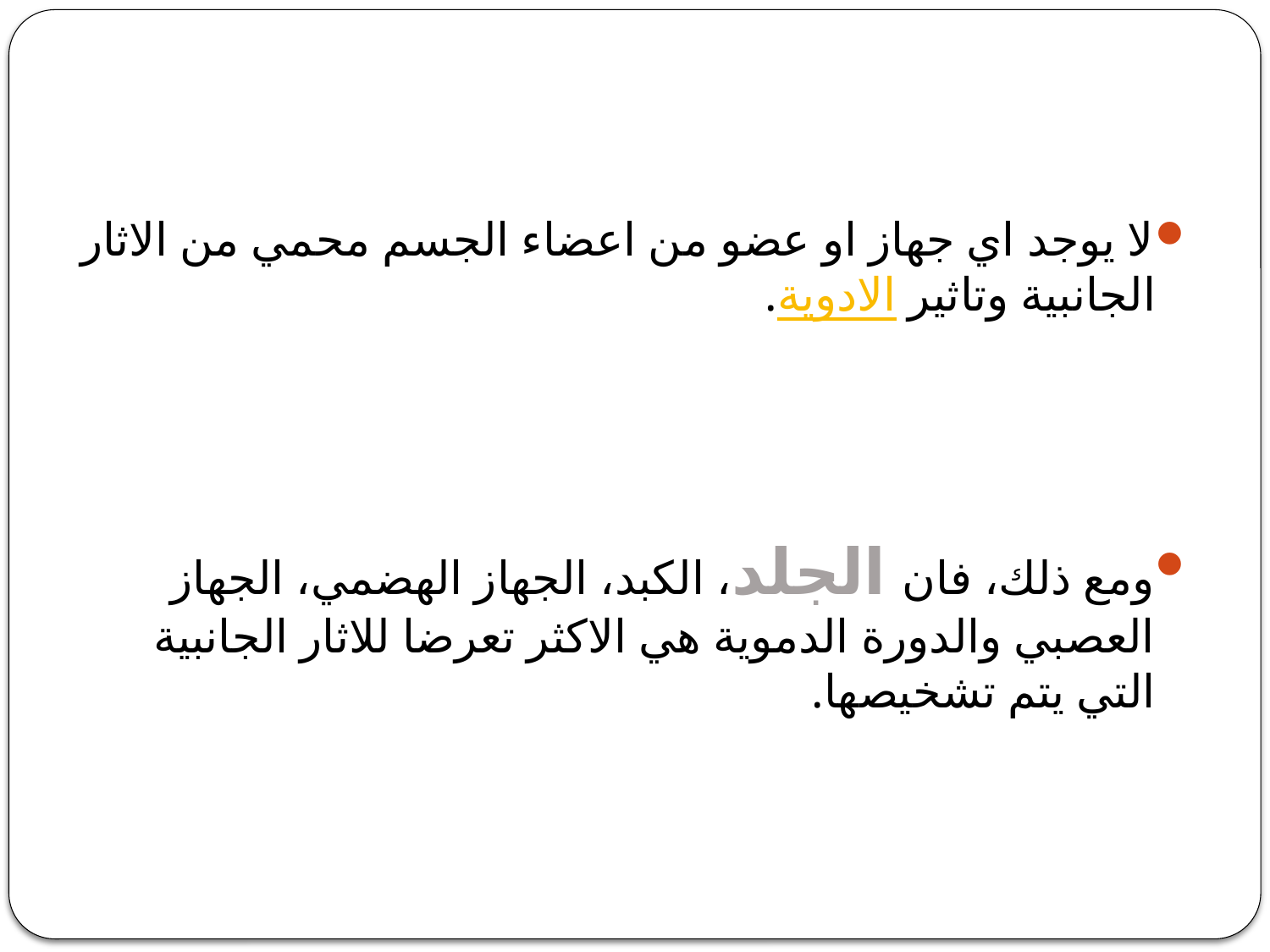

#

لا يوجد اي جهاز او عضو من اعضاء الجسم محمي من الاثار الجانبية وتاثير الادوية.

ومع ذلك، فان الجلد، الكبد، الجهاز الهضمي، الجهاز العصبي والدورة الدموية هي الاكثر تعرضا للاثار الجانبية التي يتم تشخيصها.